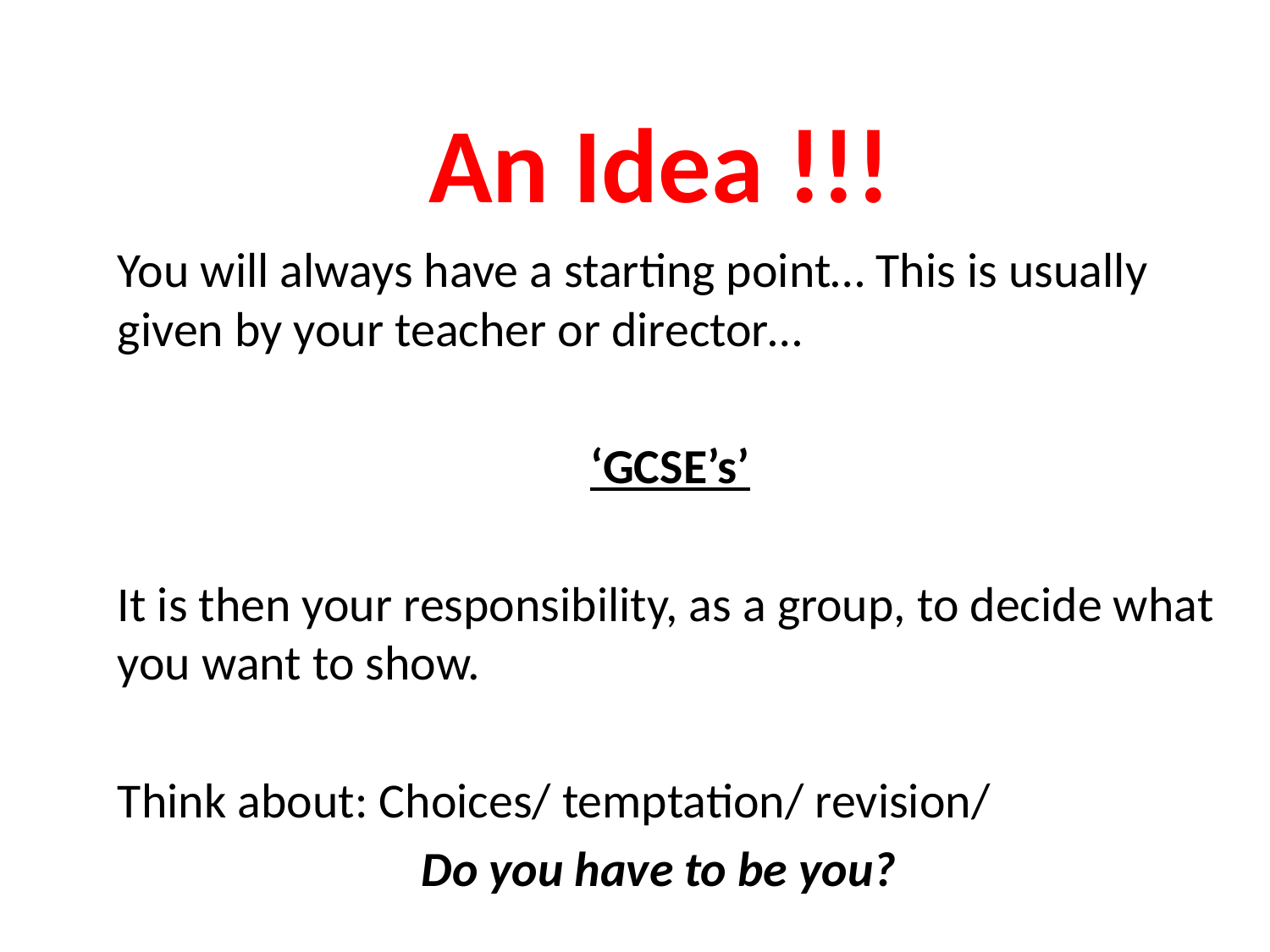

An Idea !!!
You will always have a starting point… This is usually given by your teacher or director…

‘GCSE’s’

It is then your responsibility, as a group, to decide what you want to show.

Think about: Choices/ temptation/ revision/
Do you have to be you?